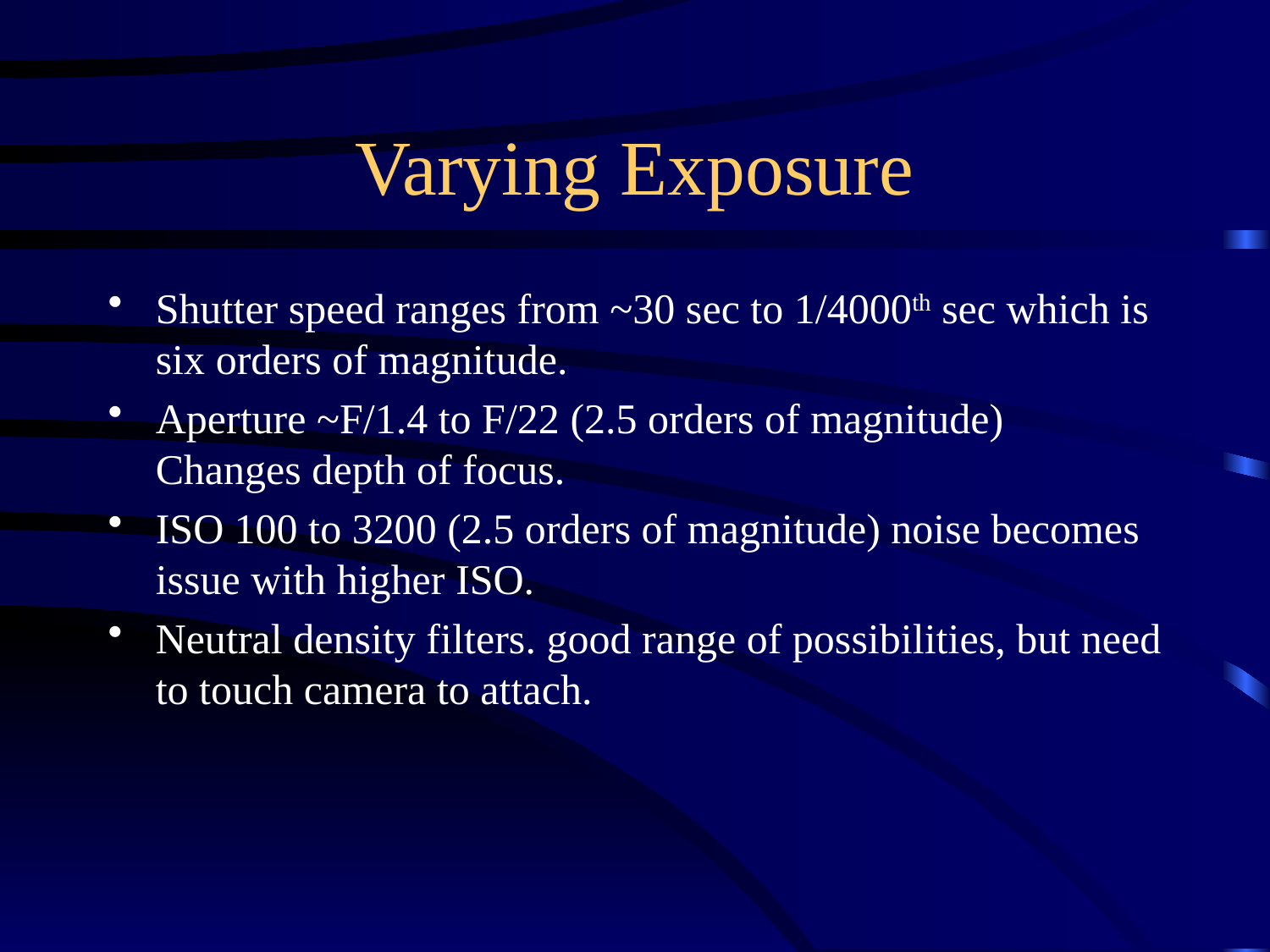

# Varying Exposure
Shutter speed ranges from ~30 sec to 1/4000th sec which is six orders of magnitude.
Aperture ~F/1.4 to F/22 (2.5 orders of magnitude)  Changes depth of focus.
ISO 100 to 3200 (2.5 orders of magnitude) noise becomes issue with higher ISO.
Neutral density filters. good range of possibilities, but need to touch camera to attach.